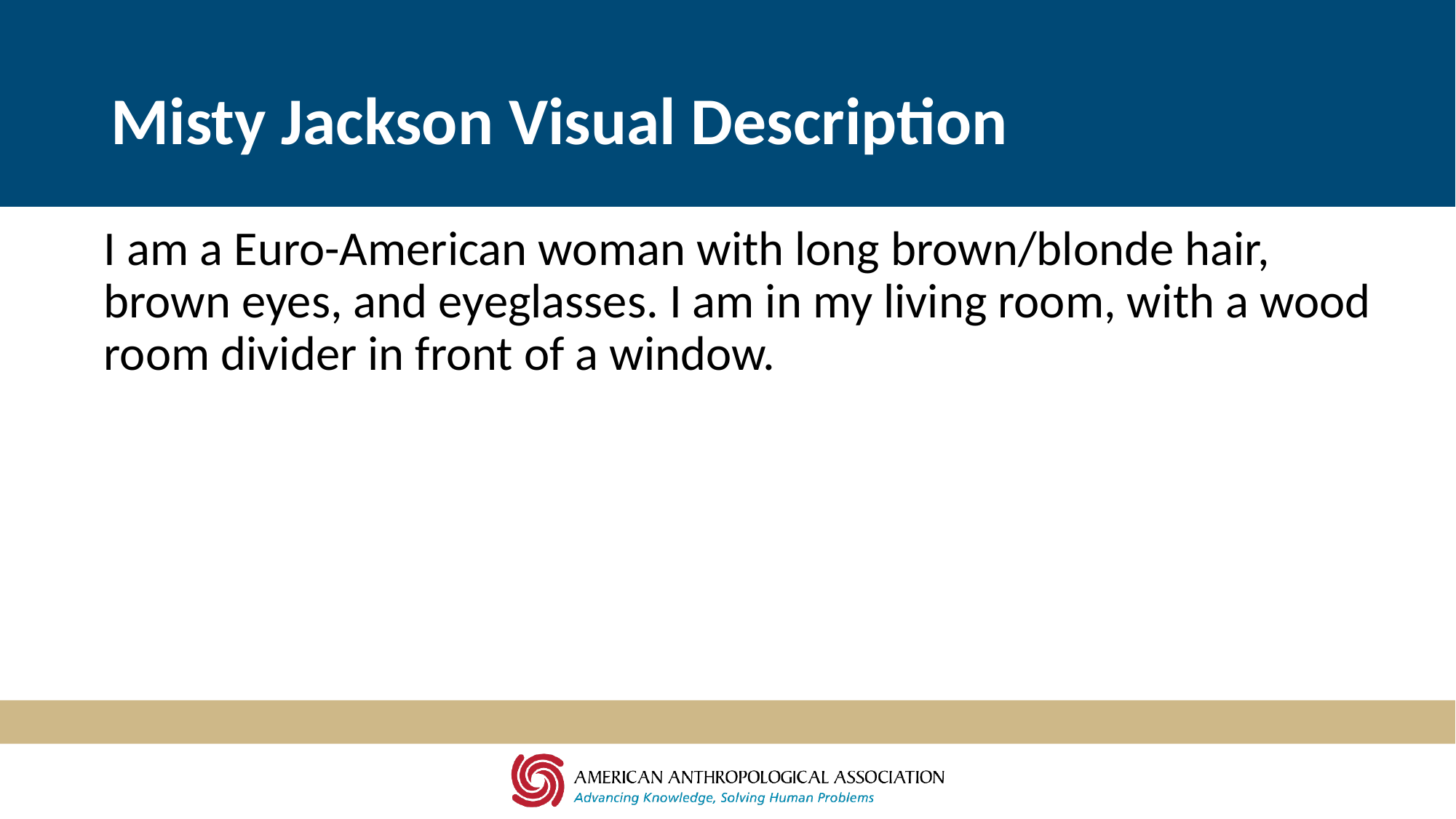

# Misty Jackson Visual Description
I am a Euro-American woman with long brown/blonde hair, brown eyes, and eyeglasses. I am in my living room, with a wood room divider in front of a window.